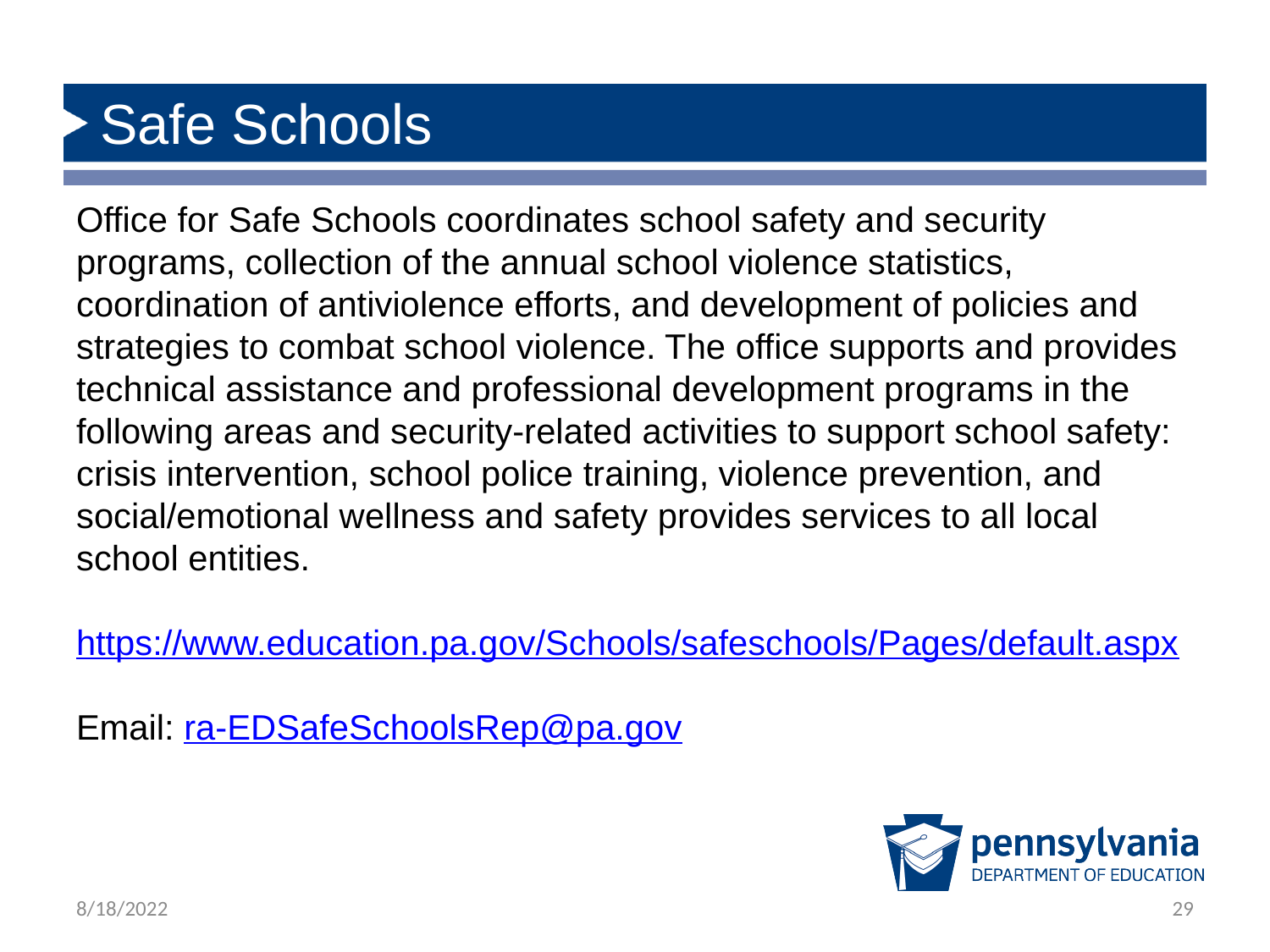

# Safe Schools
Office for Safe Schools coordinates school safety and security programs, collection of the annual school violence statistics, coordination of antiviolence efforts, and development of policies and strategies to combat school violence. The office supports and provides technical assistance and professional development programs in the following areas and security-related activities to support school safety: crisis intervention, school police training, violence prevention, and social/emotional wellness and safety provides services to all local school entities.

https://www.education.pa.gov/Schools/safeschools/Pages/default.aspx

Email: ra-EDSafeSchoolsRep@pa.gov
8/18/2022
29